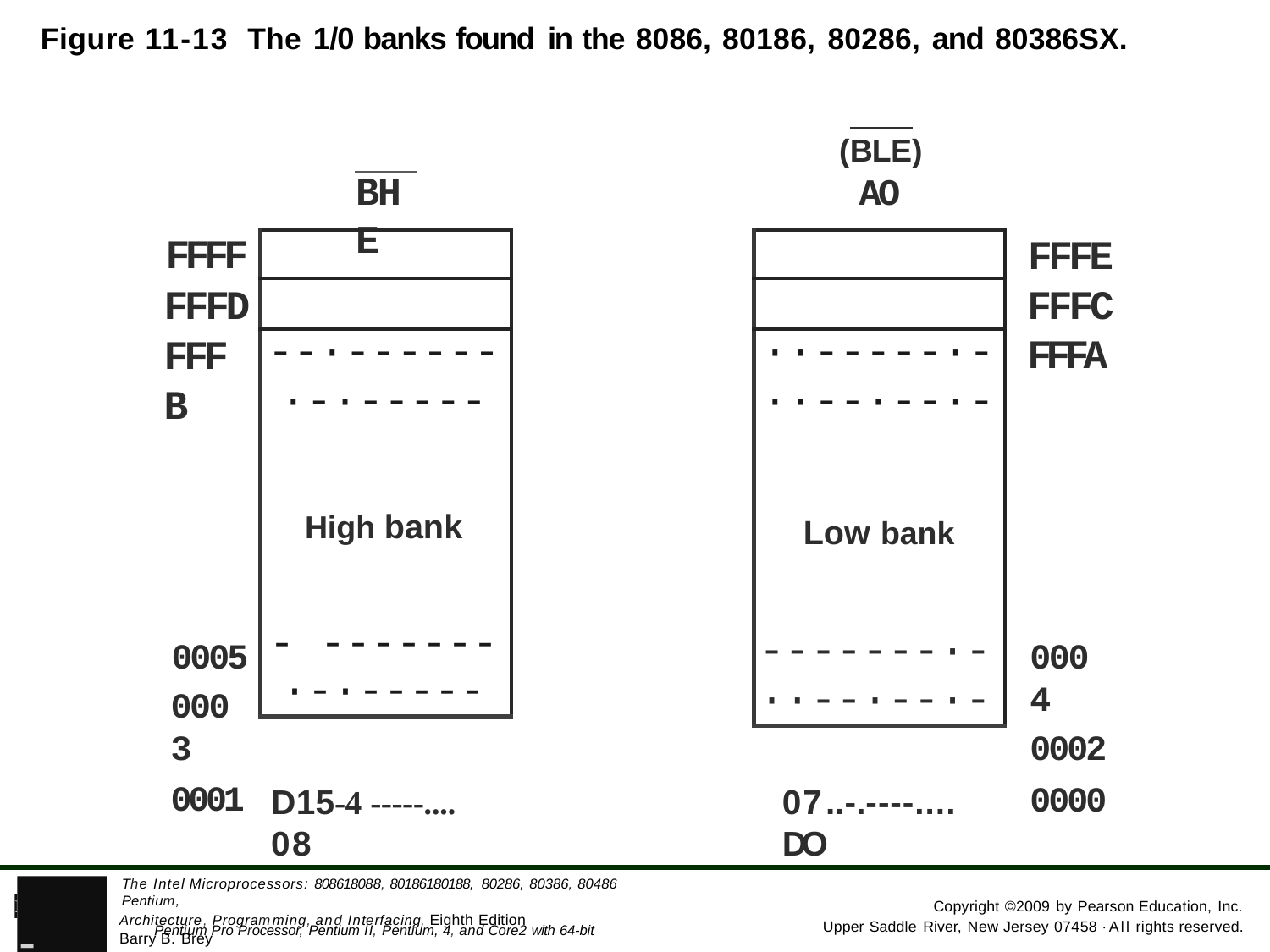

Figure 11-13  The 1/0 banks found in the 8086, 80186, 80286, and 80386SX.

(BLE)
AO
BHE

FFFF FFFD FFFB
FFFE FFFC FFFA
|  |
| --- |
|  |
| --·------·-·----- High bank - -------·-·----- |
|  |
| --- |
|  |
| ··-----·-··--·--·- Low bank -------·-··--·--·- |
0005
0003
0001
0004
0002

0000
D15-4 -----....  08
07..-.----....  DO
- Pentium Pro Processor, Pentium II, Pentium, 4, and Core2 with 64-bit Extensions

The Intel Microprocessors: 808618088, 80186180188,  80286, 80386, 80486 Pentium,

PEARSON
Copyright ©2009 by Pearson Education, Inc.
Architecture, Programming, and Interfacing, Eighth Edition Barry B. Brey
Upper Saddle River, New Jersey 07458 ·All rights reserved.